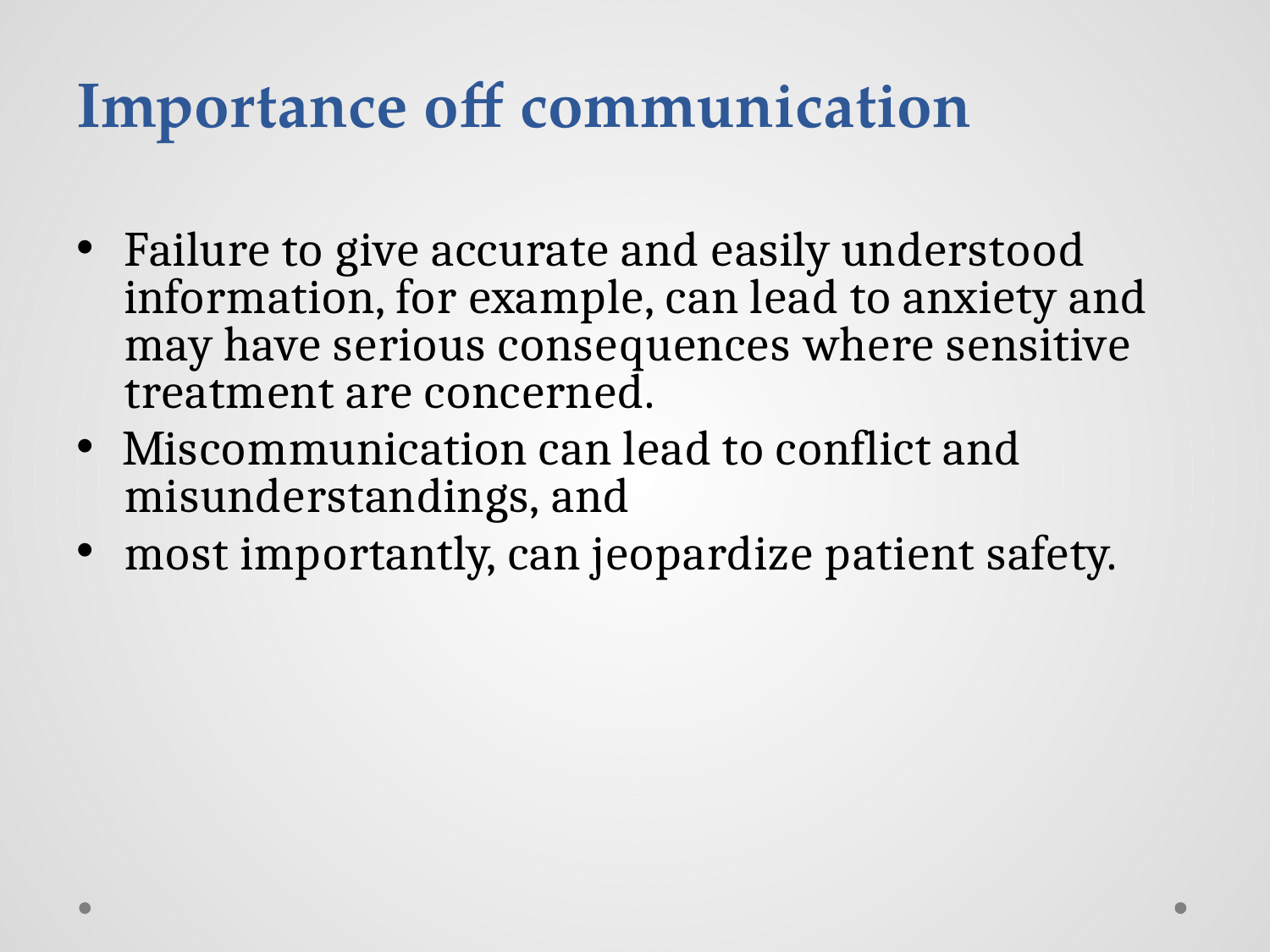

# Importance off communication
Failure to give accurate and easily understood information, for example, can lead to anxiety and may have serious consequences where sensitive treatment are concerned.
Miscommunication can lead to conflict and misunderstandings, and
most importantly, can jeopardize patient safety.